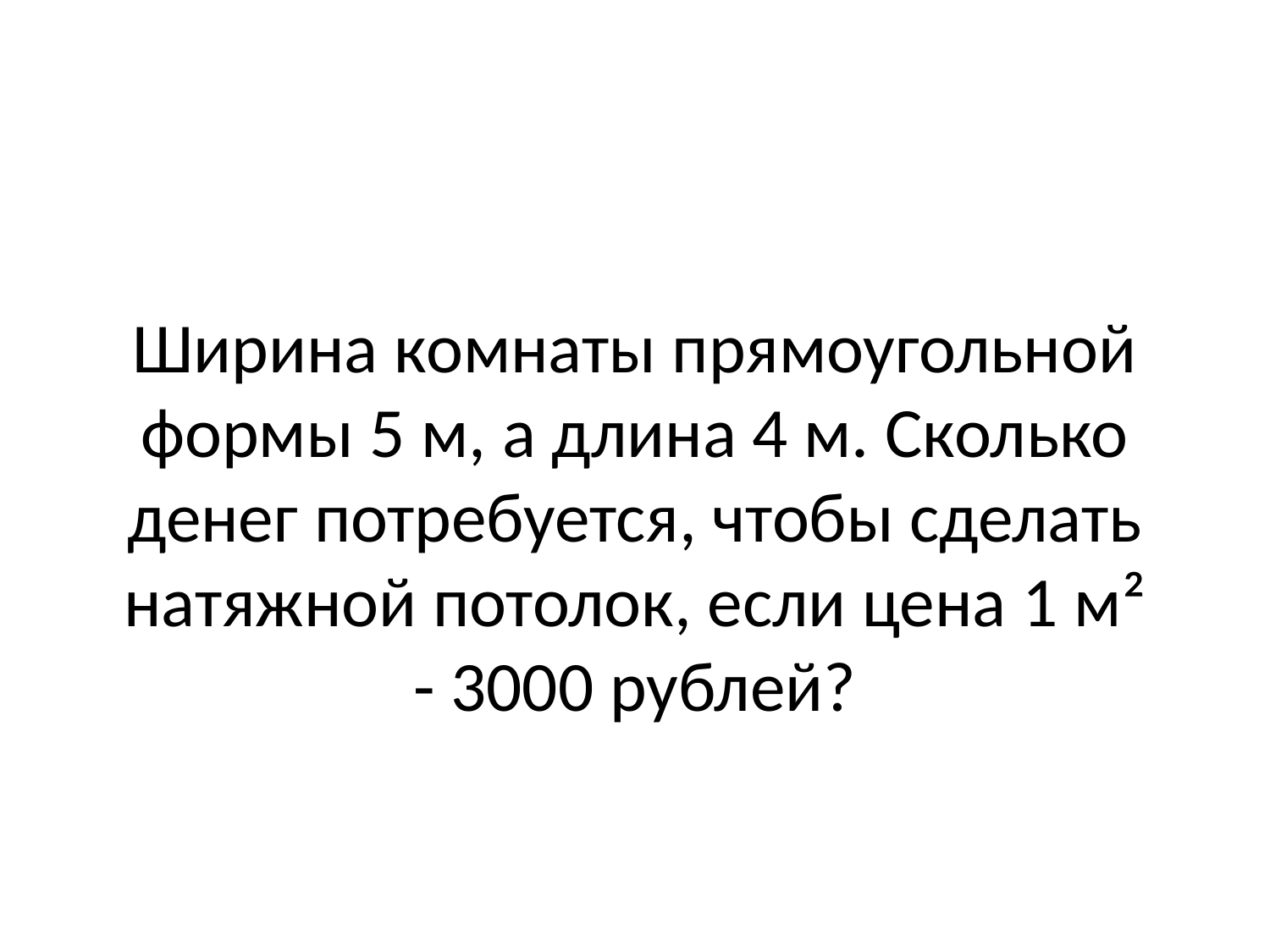

Ширина комнаты прямоугольной формы 5 м, а длина 4 м. Сколько денег потребуется, чтобы сделать натяжной потолок, если цена 1 м² - 3000 рублей?